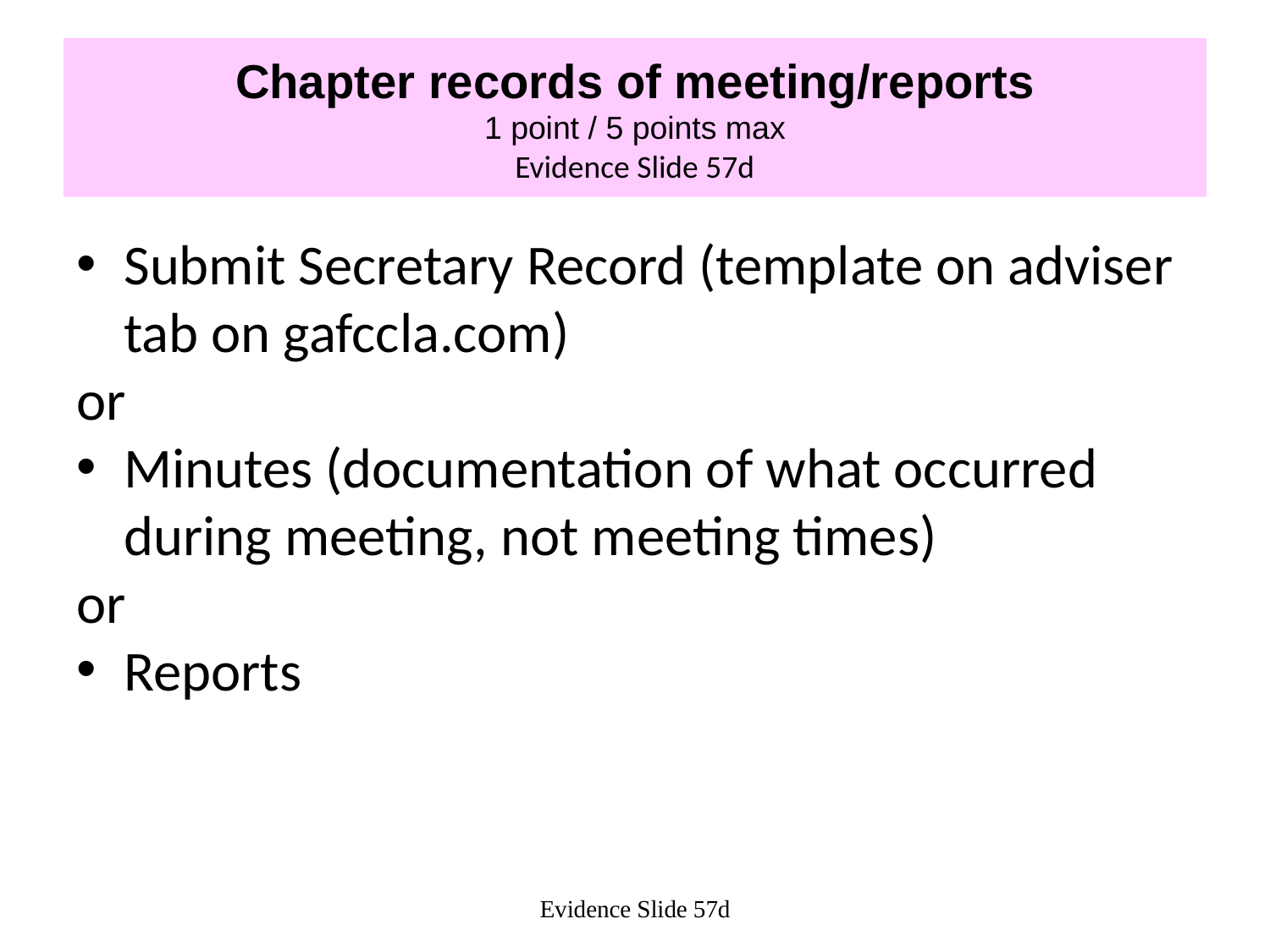

# Chapter records of meeting/reports 1 point / 5 points max Evidence Slide 57d
Submit Secretary Record (template on adviser tab on gafccla.com)
or
Minutes (documentation of what occurred during meeting, not meeting times)
or
Reports
Evidence Slide 57d